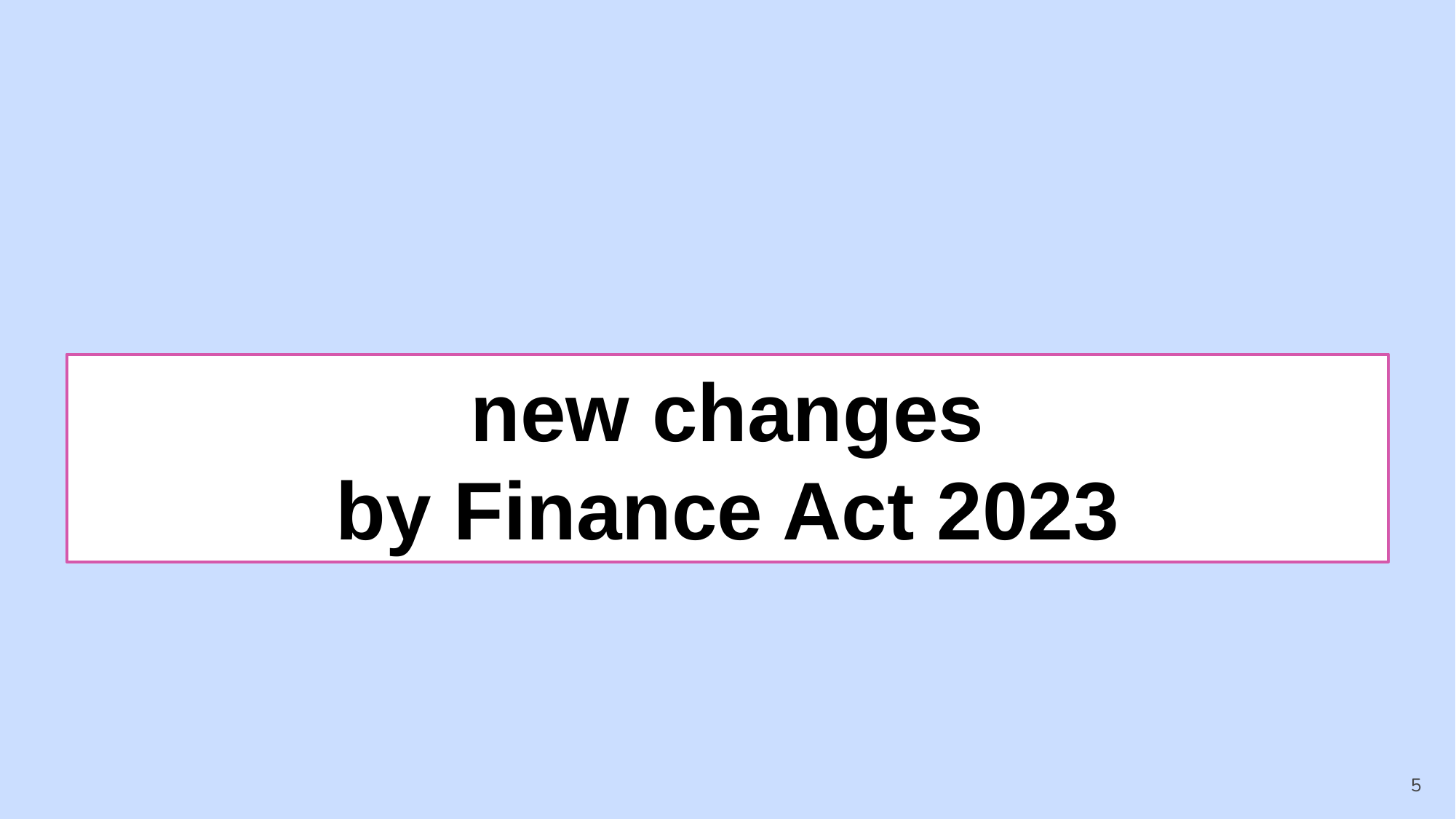

new changes
 by Finance Act 2023
5